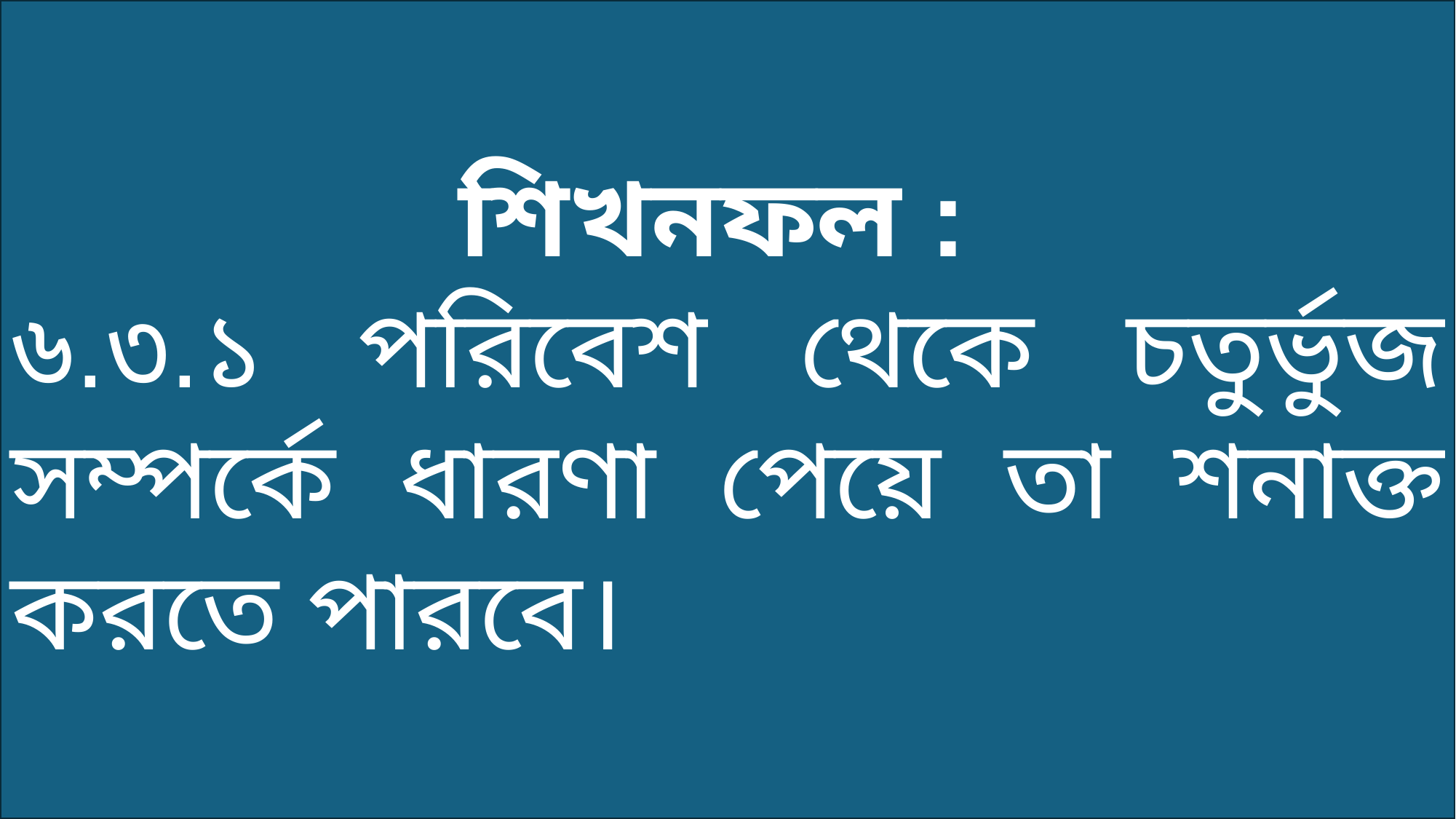

শিখনফল :
৬.৩.১ পরিবেশ থেকে চতুর্ভুজ সম্পর্কে ধারণা পেয়ে তা শনাক্ত করতে পারবে।